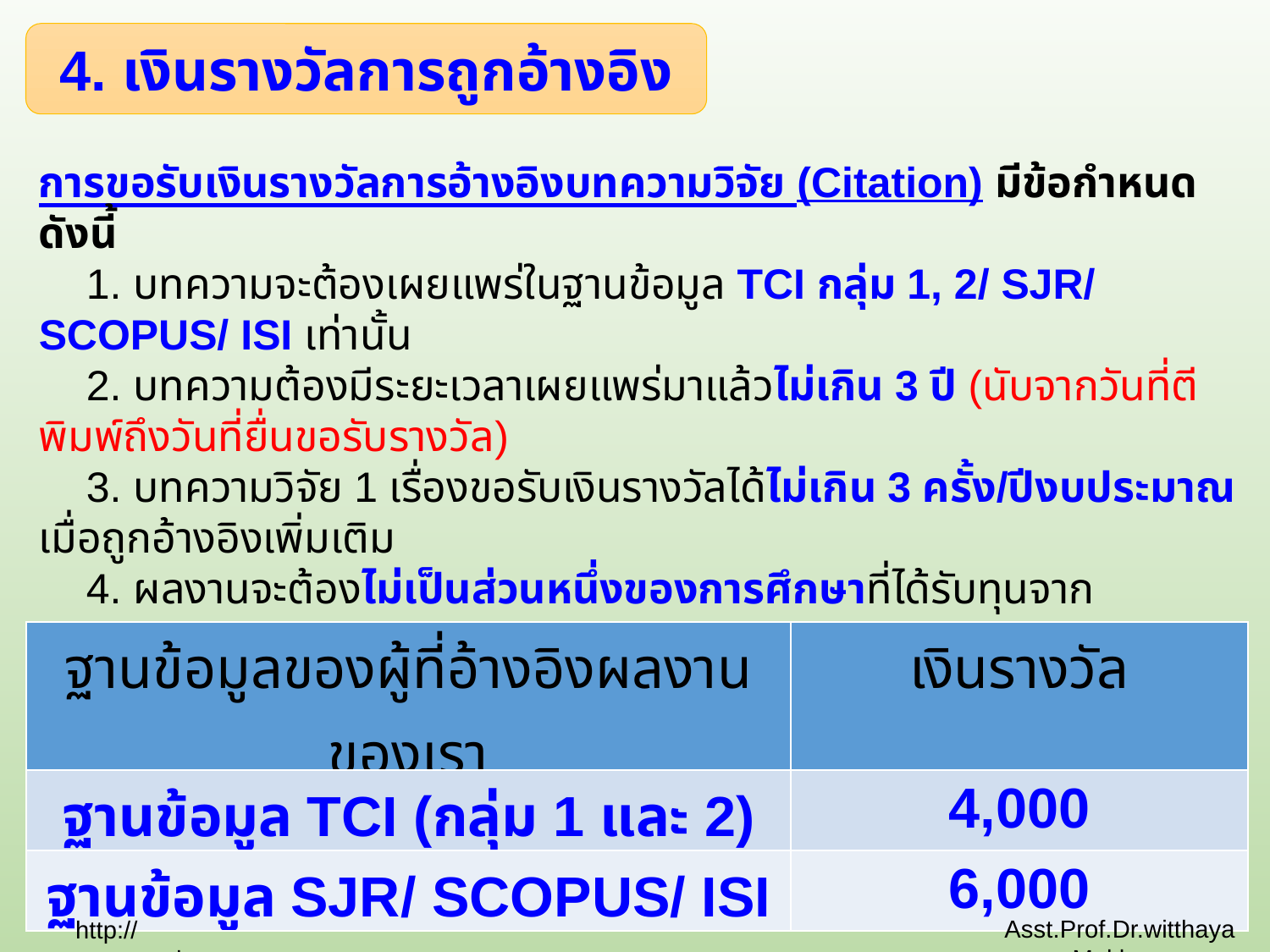

4. เงินรางวัลการถูกอ้างอิง
การขอรับเงินรางวัลการอ้างอิงบทความวิจัย (Citation) มีข้อกำหนดดังนี้
    1. บทความจะต้องเผยแพร่ในฐานข้อมูล TCI กลุ่ม 1, 2/ SJR/ SCOPUS/ ISI เท่านั้น
    2. บทความต้องมีระยะเวลาเผยแพร่มาแล้วไม่เกิน 3 ปี (นับจากวันที่ตีพิมพ์ถึงวันที่ยื่นขอรับรางวัล)
    3. บทความวิจัย 1 เรื่องขอรับเงินรางวัลได้ไม่เกิน 3 ครั้ง/ปีงบประมาณ เมื่อถูกอ้างอิงเพิ่มเติม
    4. ผลงานจะต้องไม่เป็นส่วนหนึ่งของการศึกษาที่ได้รับทุนจากมหาวิทยาลัย

จำนวนเงินรางวัลที่ได้จะขึ้นอยู่กับฐานข้อมูลของผู้ที่อ้างอิงผลงานของเรา ดังนี้
| ฐานข้อมูลของผู้ที่อ้างอิงผลงานของเรา | เงินรางวัล |
| --- | --- |
| ฐานข้อมูล TCI (กลุ่ม 1 และ 2) | 4,000 |
| ฐานข้อมูล SJR/ SCOPUS/ ISI | 6,000 |
Asst.Prof.Dr.witthaya Mekhum
http://www.ssru.ac.th